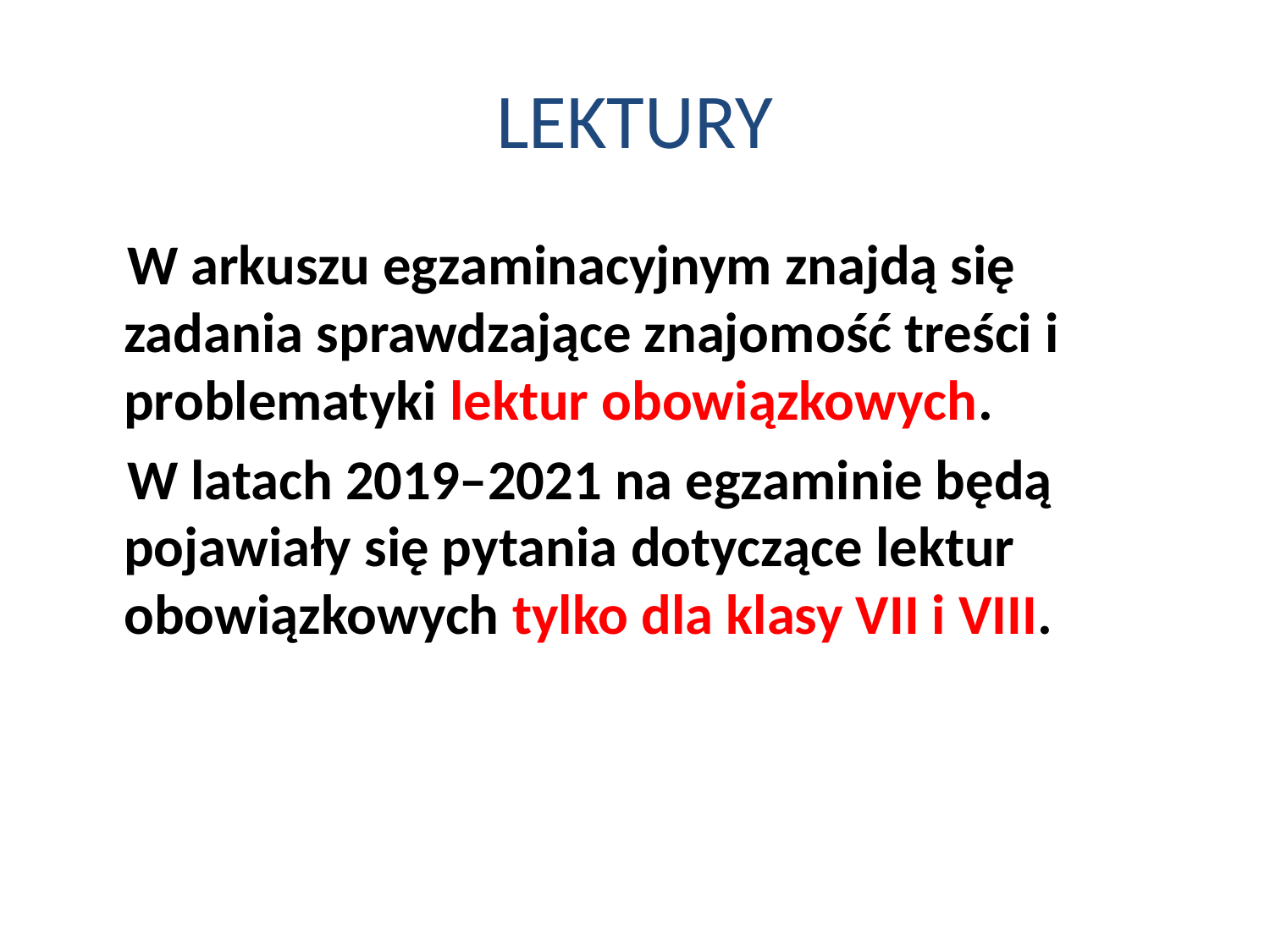

# LEKTURY
    W arkuszu egzaminacyjnym znajdą się zadania sprawdzające znajomość treści i problematyki lektur obowiązkowych.
    W latach 2019–2021 na egzaminie będą pojawiały się pytania dotyczące lektur obowiązkowych tylko dla klasy VII i VIII.